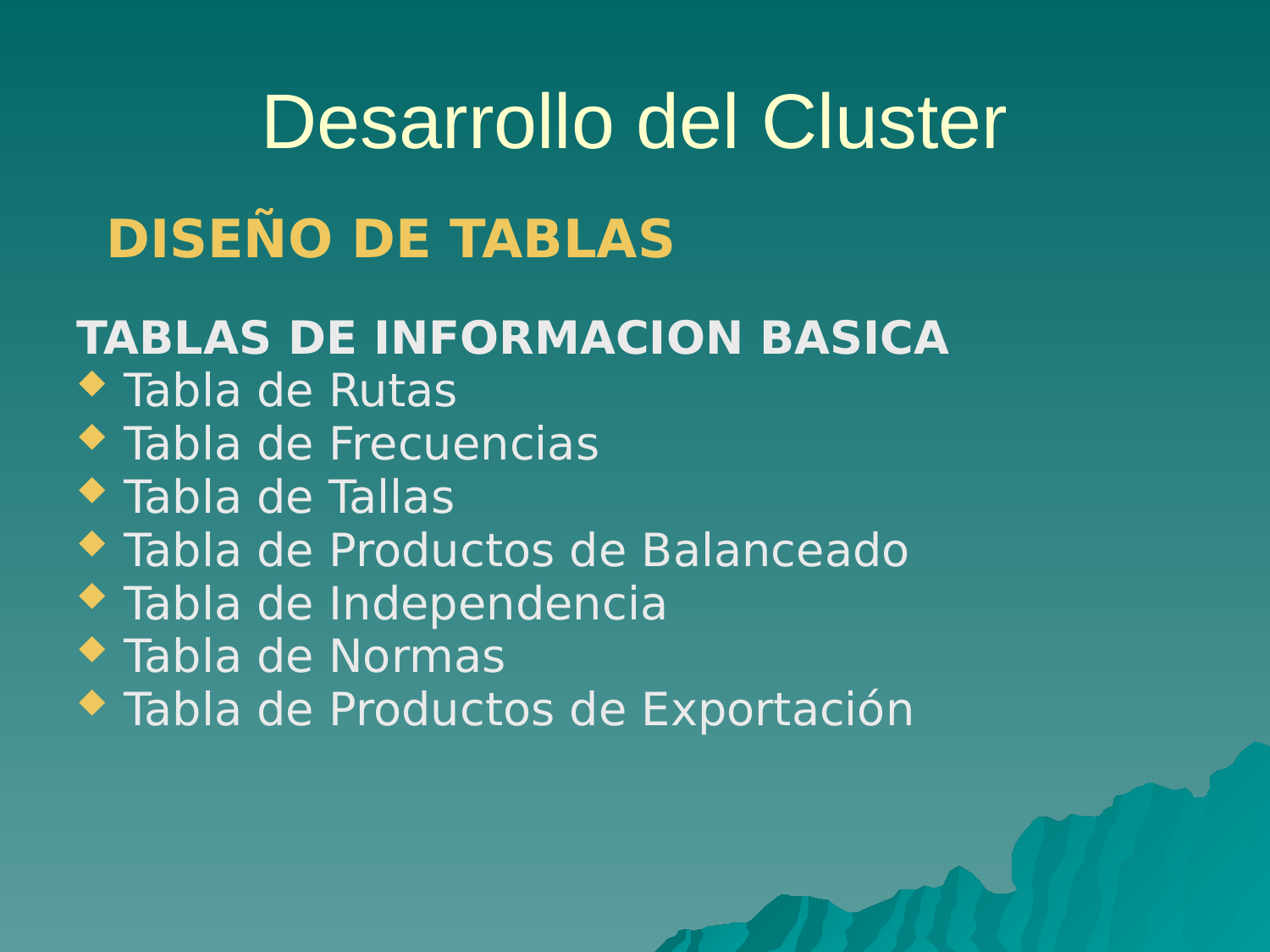

# Desarrollo del Cluster
DISEÑO DE TABLAS
TABLAS DE INFORMACION BASICA
Tabla de Rutas
Tabla de Frecuencias
Tabla de Tallas
Tabla de Productos de Balanceado
Tabla de Independencia
Tabla de Normas
Tabla de Productos de Exportación